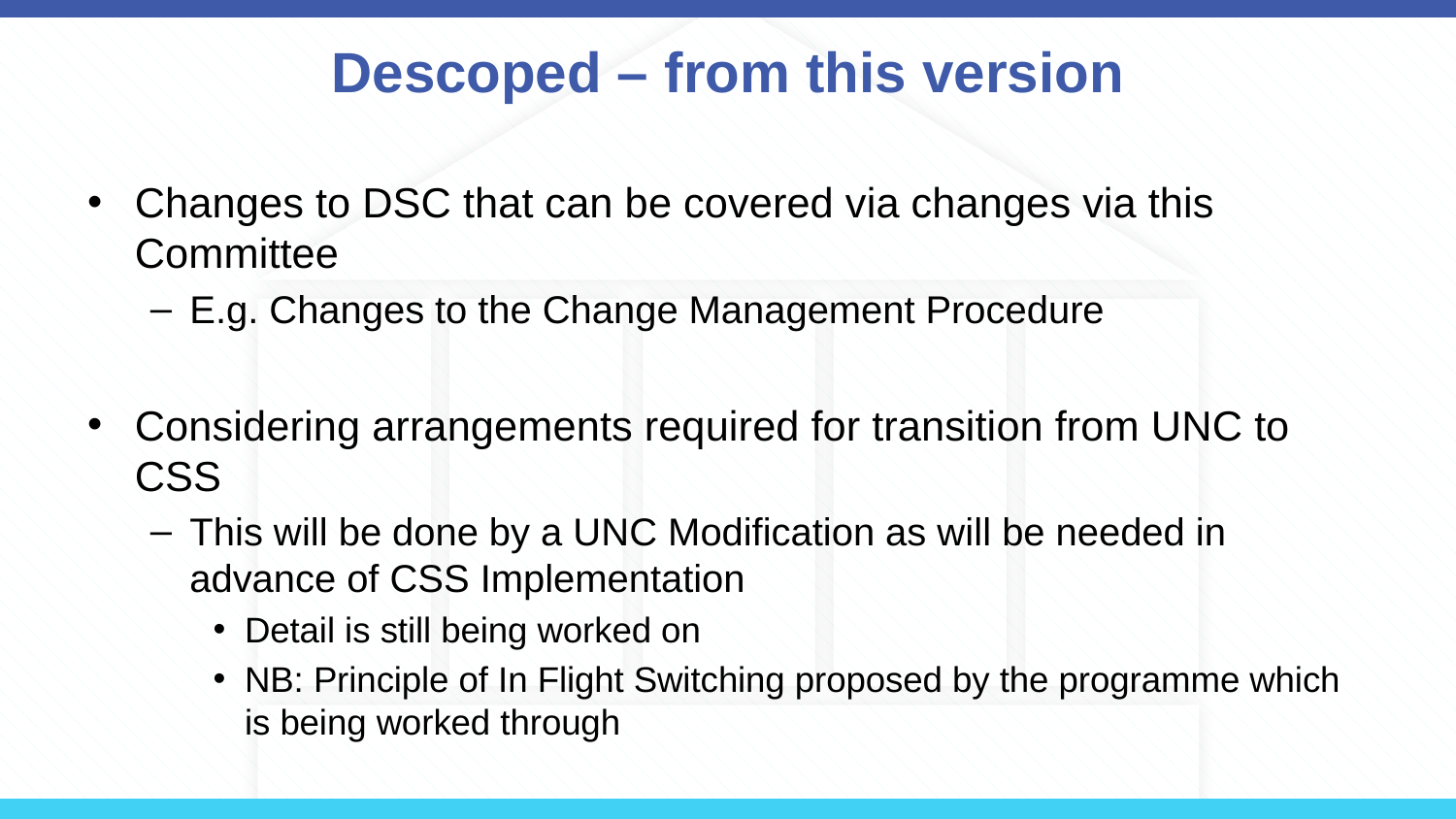

# Descoped – from this version
Changes to DSC that can be covered via changes via this Committee
E.g. Changes to the Change Management Procedure

Considering arrangements required for transition from UNC to CSS
This will be done by a UNC Modification as will be needed in advance of CSS Implementation
Detail is still being worked on
NB: Principle of In Flight Switching proposed by the programme which is being worked through